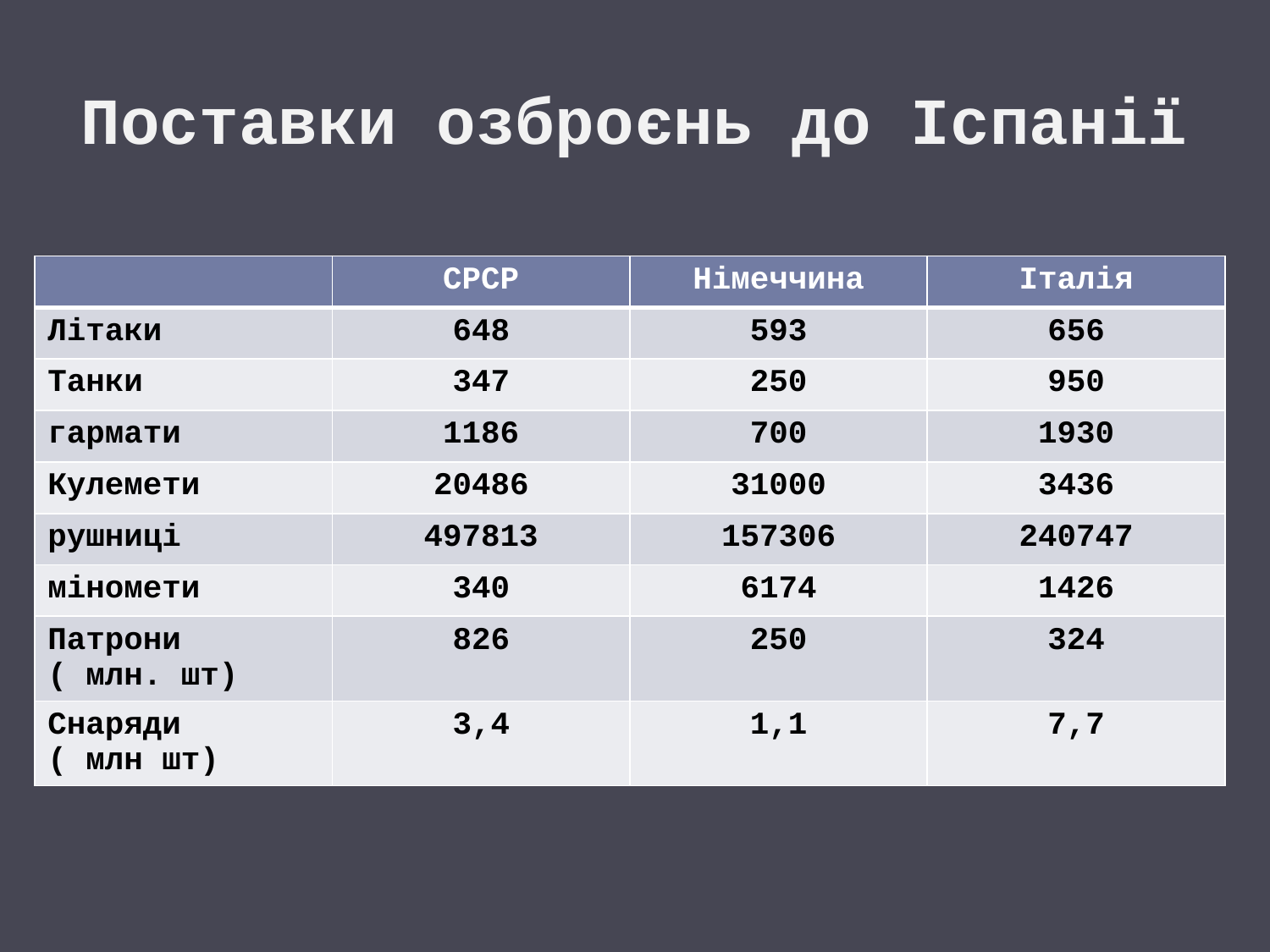

# Поставки озброєнь до Іспанії
|  | СРСР | Німеччина | Італія |
| --- | --- | --- | --- |
| Літаки | 648 | 593 | 656 |
| Танки | 347 | 250 | 950 |
| гармати | 1186 | 700 | 1930 |
| Кулемети | 20486 | 31000 | 3436 |
| рушниці | 497813 | 157306 | 240747 |
| міномети | 340 | 6174 | 1426 |
| Патрони ( млн. шт) | 826 | 250 | 324 |
| Снаряди ( млн шт) | 3,4 | 1,1 | 7,7 |